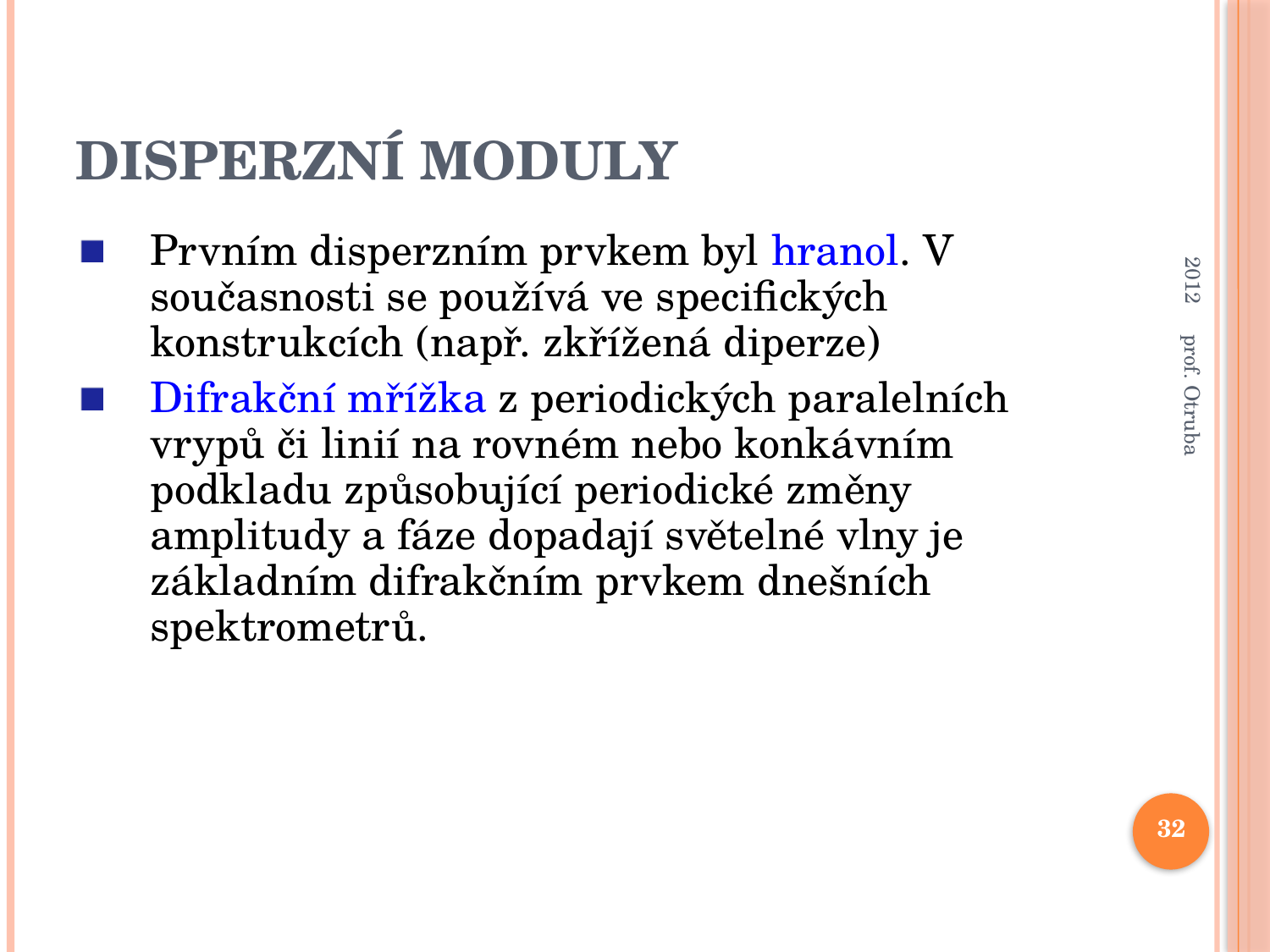

# Disperzní moduly
2012
Prvním disperzním prvkem byl hranol. V současnosti se používá ve specifických konstrukcích (např. zkřížená diperze)
Difrakční mřížka z periodických paralelních vrypů či linií na rovném nebo konkávním podkladu způsobující periodické změny amplitudy a fáze dopadají světelné vlny je základním difrakčním prvkem dnešních spektrometrů.
prof. Otruba
32